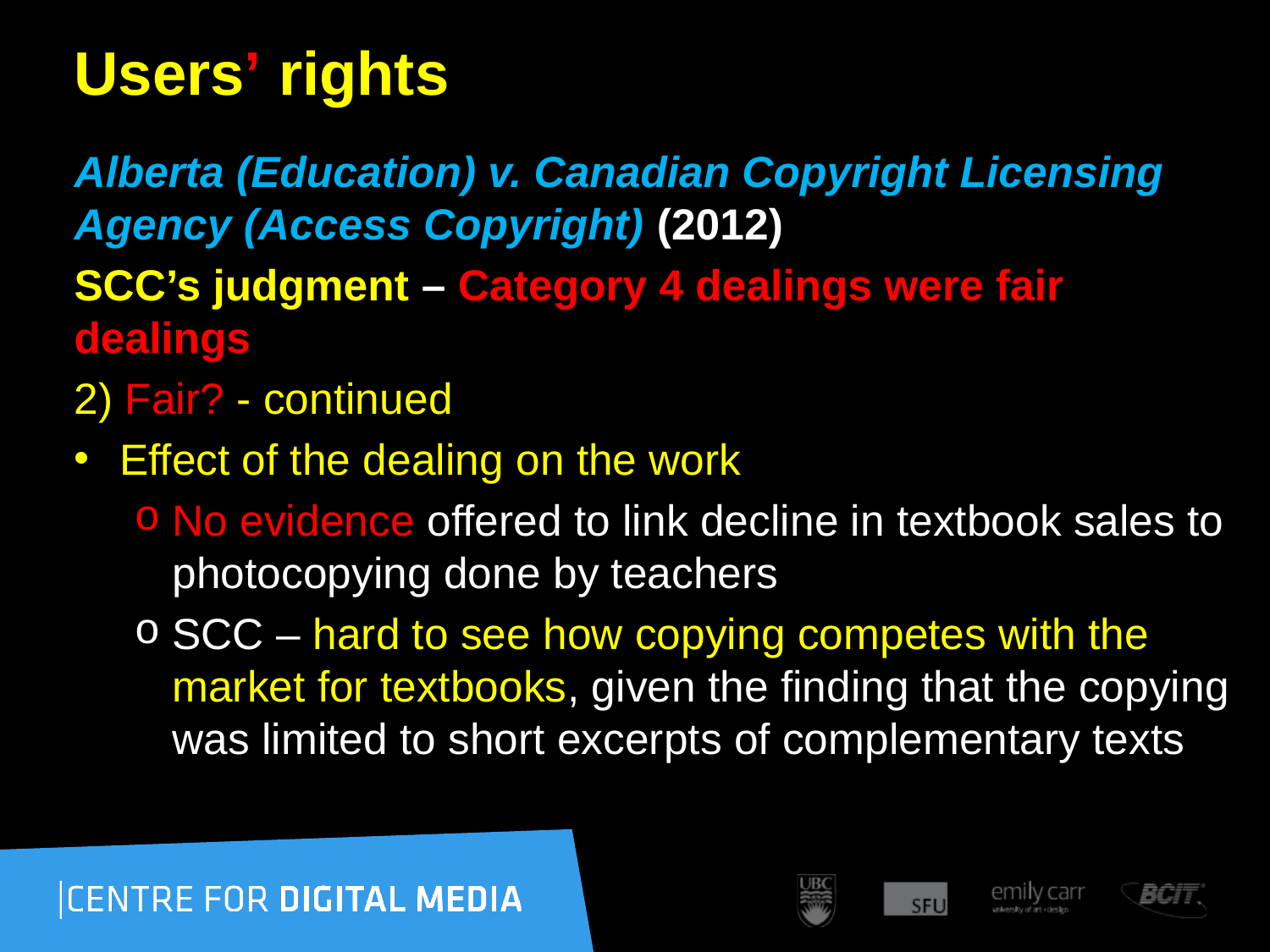

67
# Users’ rights
Alberta (Education) v. Canadian Copyright Licensing Agency (Access Copyright) (2012)
SCC’s judgment – Category 4 dealings were fair dealings
2) Fair? - continued
Effect of the dealing on the work
No evidence offered to link decline in textbook sales to photocopying done by teachers
SCC – hard to see how copying competes with the market for textbooks, given the finding that the copying was limited to short excerpts of complementary texts